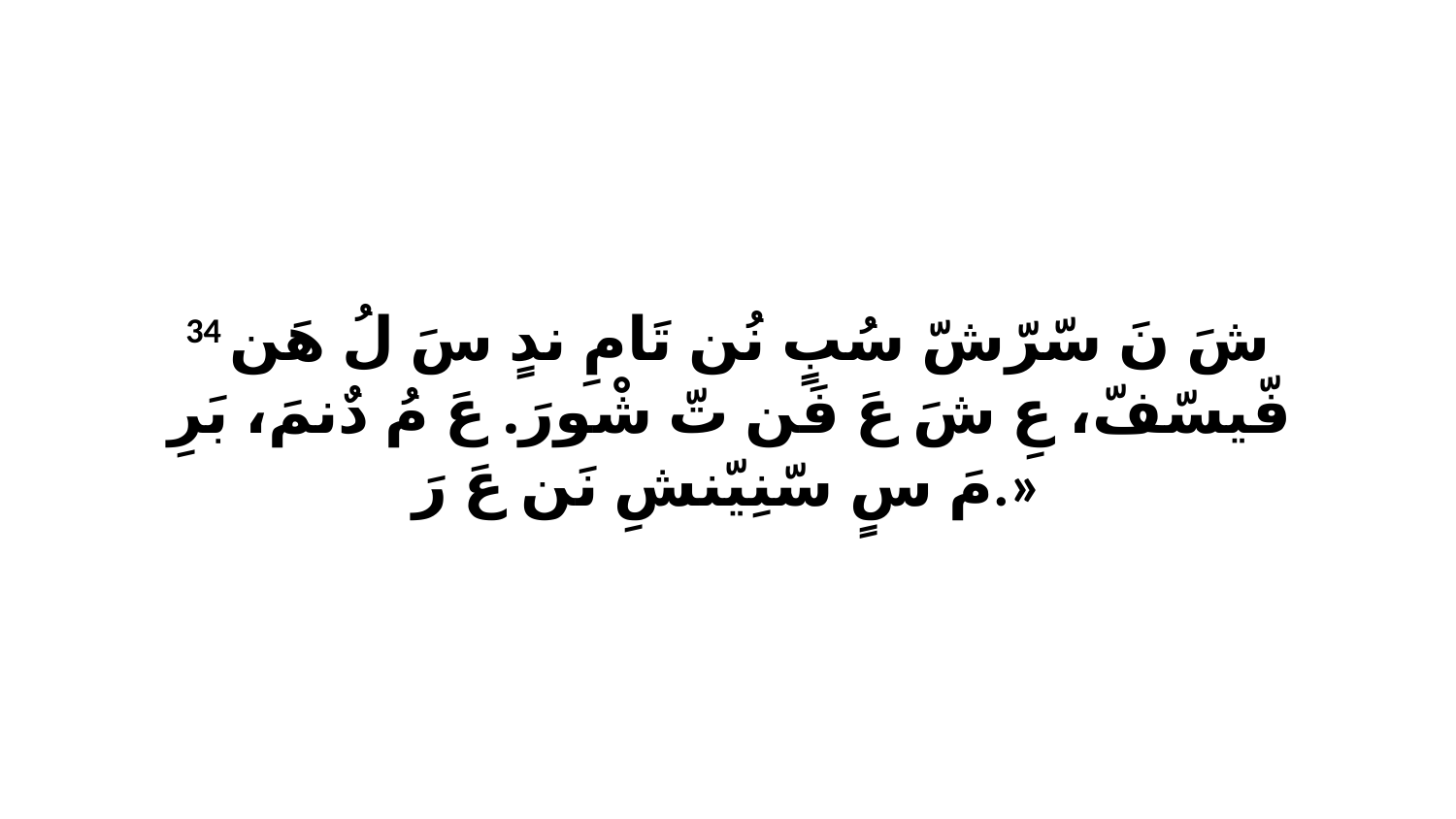

34 شَ نَ سّرّشّ سُبٍ نُن تَامِ ندٍ سَ لُ هَن فّيسّفّ، عِ شَ عَ فَن تّ شْورَ. عَ مُ دٌنمَ، بَرِ مَ سٍ سّنِيّنشِ نَن عَ رَ.»